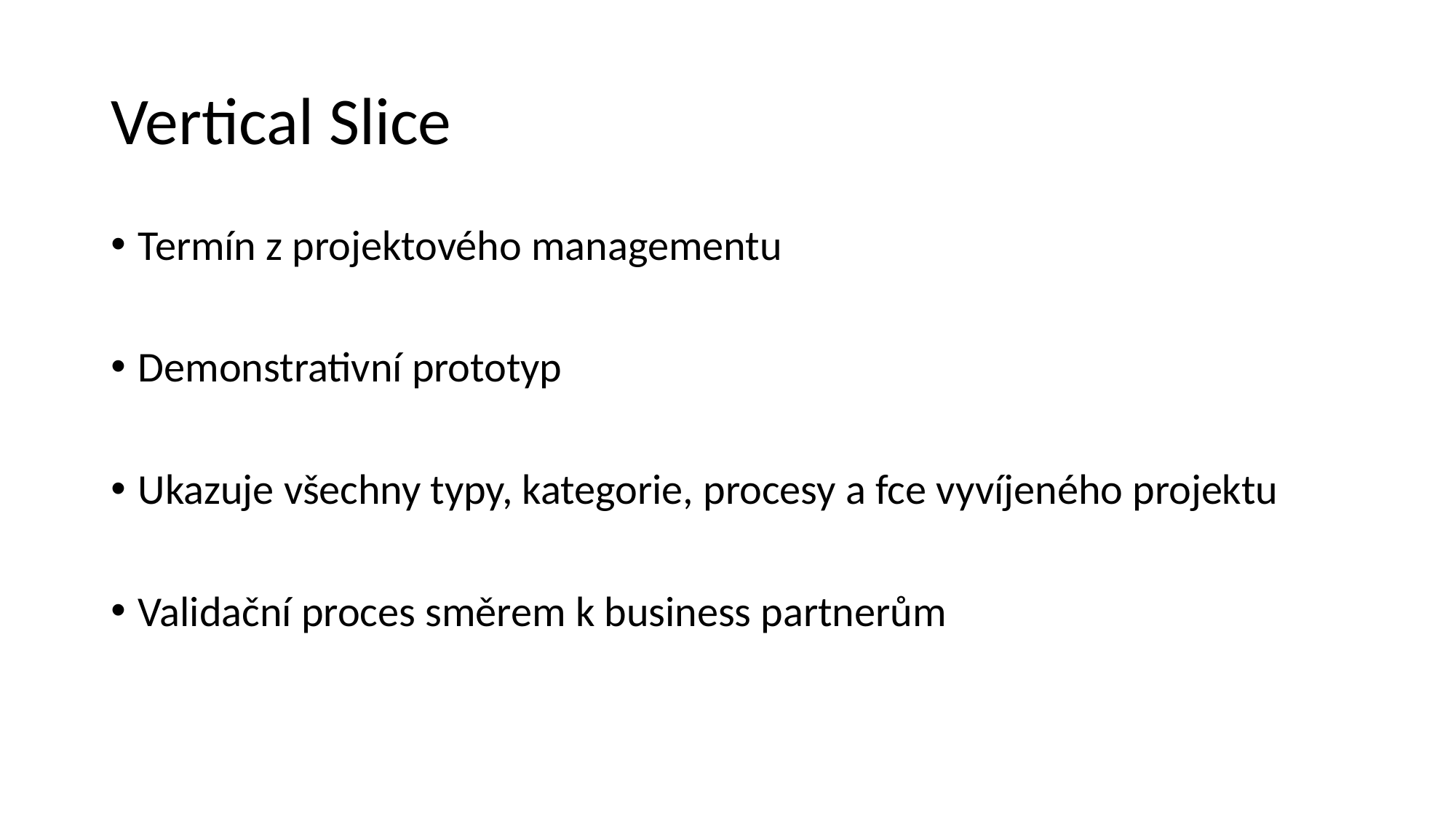

# Vertical Slice
Termín z projektového managementu

Demonstrativní prototyp

Ukazuje všechny typy, kategorie, procesy a fce vyvíjeného projektu

Validační proces směrem k business partnerům